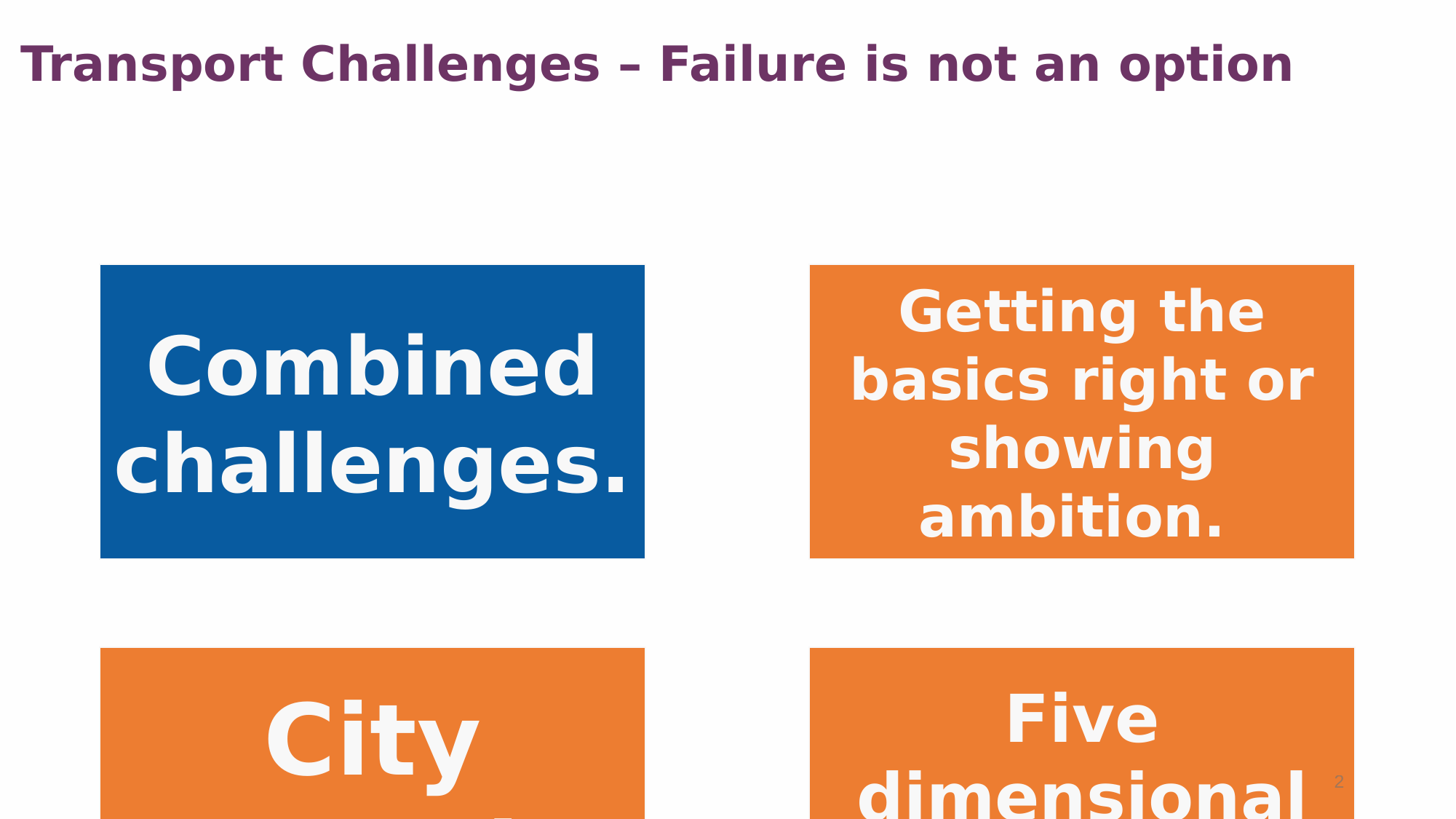

Transport Challenges – Failure is not an option
Combined challenges.
Getting the basics right or showing ambition.
2